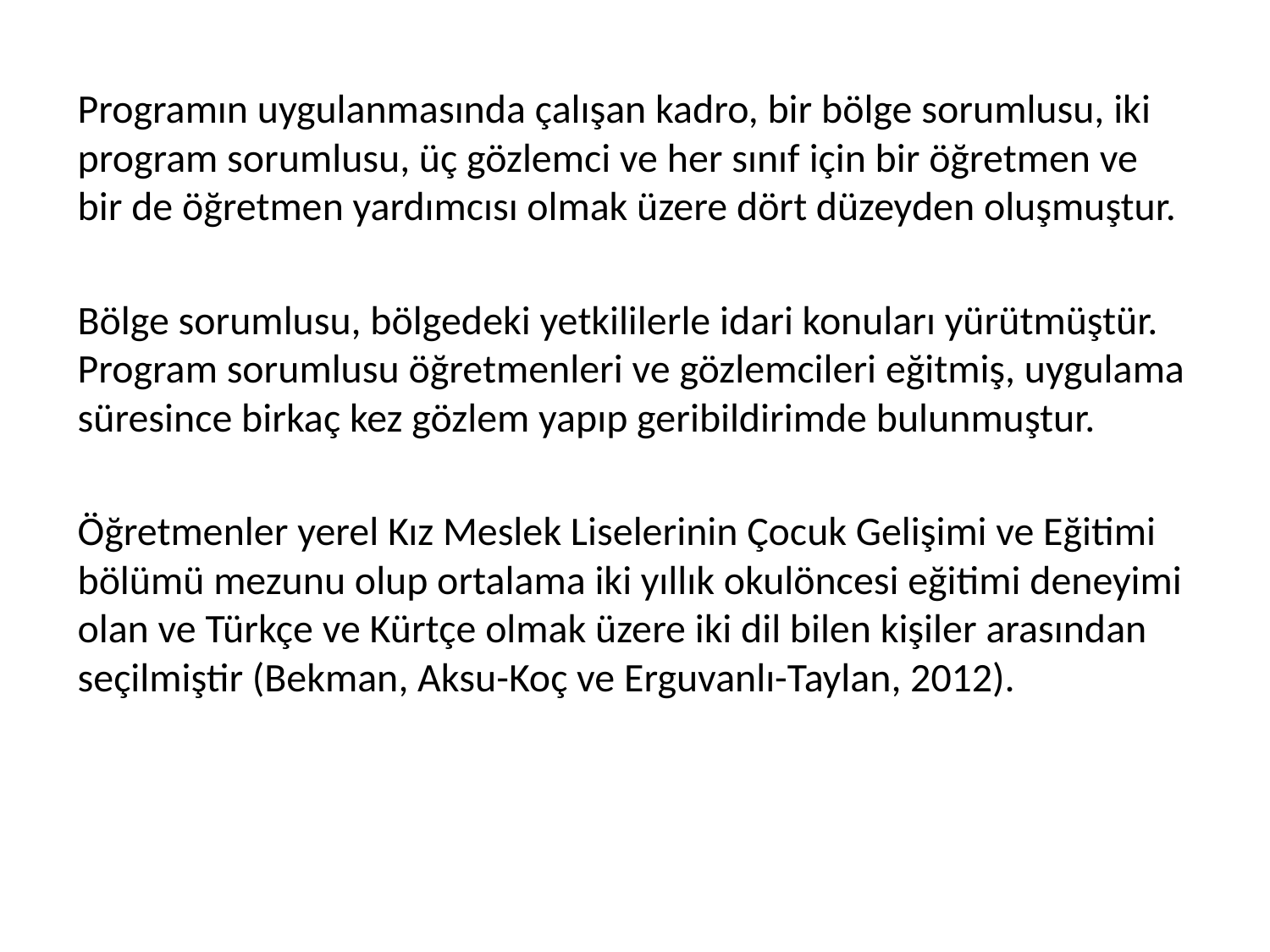

Programın uygulanmasında çalışan kadro, bir bölge sorumlusu, iki program sorumlusu, üç gözlemci ve her sınıf için bir öğretmen ve bir de öğretmen yardımcısı olmak üzere dört düzeyden oluşmuştur.

Bölge sorumlusu, bölgedeki yetkililerle idari konuları yürütmüştür. Program sorumlusu öğretmenleri ve gözlemcileri eğitmiş, uygulama süresince birkaç kez gözlem yapıp geribildirimde bulunmuştur.

Öğretmenler yerel Kız Meslek Liselerinin Çocuk Gelişimi ve Eğitimi bölümü mezunu olup ortalama iki yıllık okulöncesi eğitimi deneyimi olan ve Türkçe ve Kürtçe olmak üzere iki dil bilen kişiler arasından seçilmiştir (Bekman, Aksu-Koç ve Erguvanlı-Taylan, 2012).